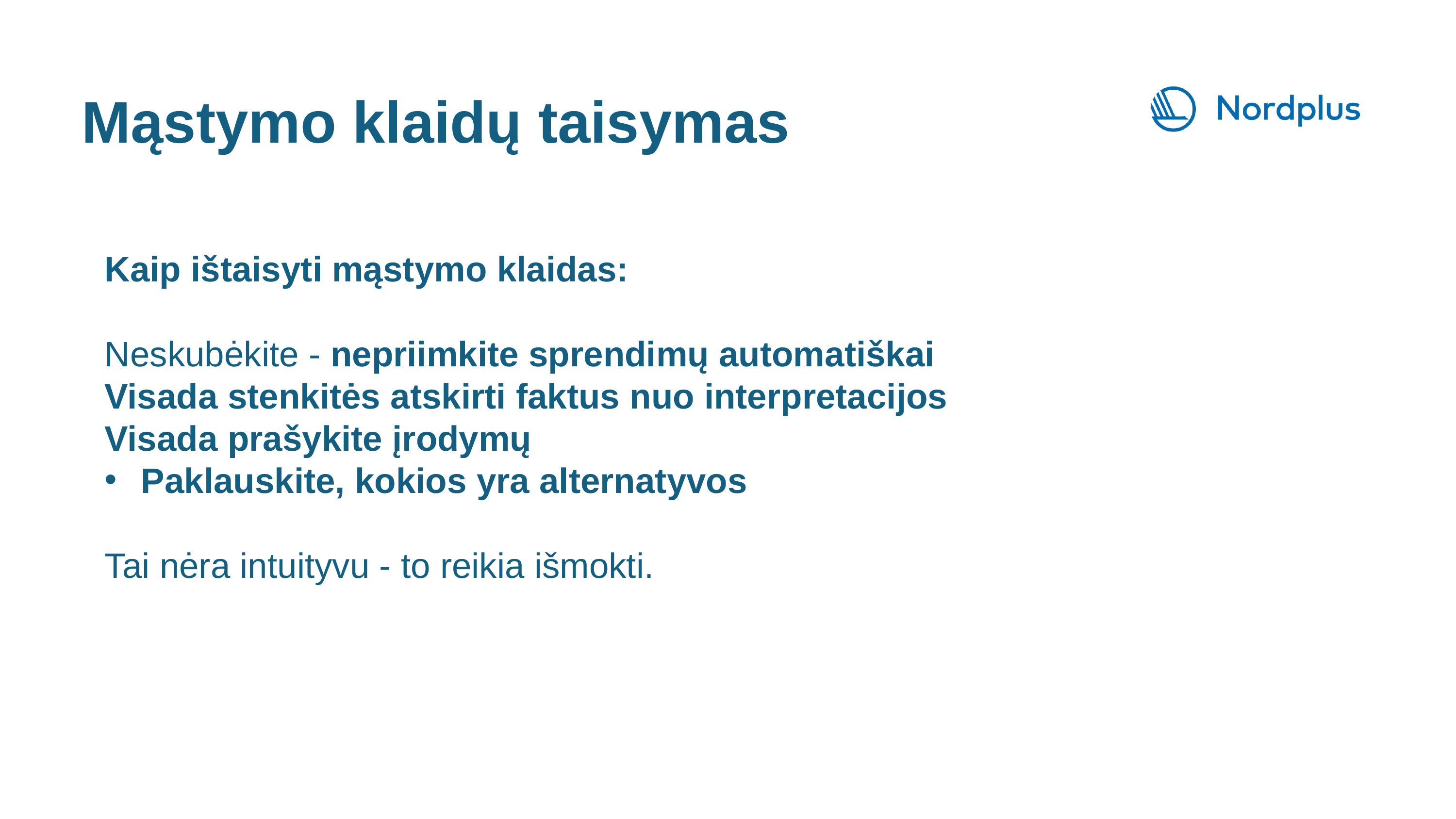

Mąstymo klaidų taisymas

Kaip ištaisyti mąstymo klaidas:

Neskubėkite - nepriimkite sprendimų automatiškai
Visada stenkitės atskirti faktus nuo interpretacijos
Visada prašykite įrodymų
Paklauskite, kokios yra alternatyvos

Tai nėra intuityvu - to reikia išmokti.